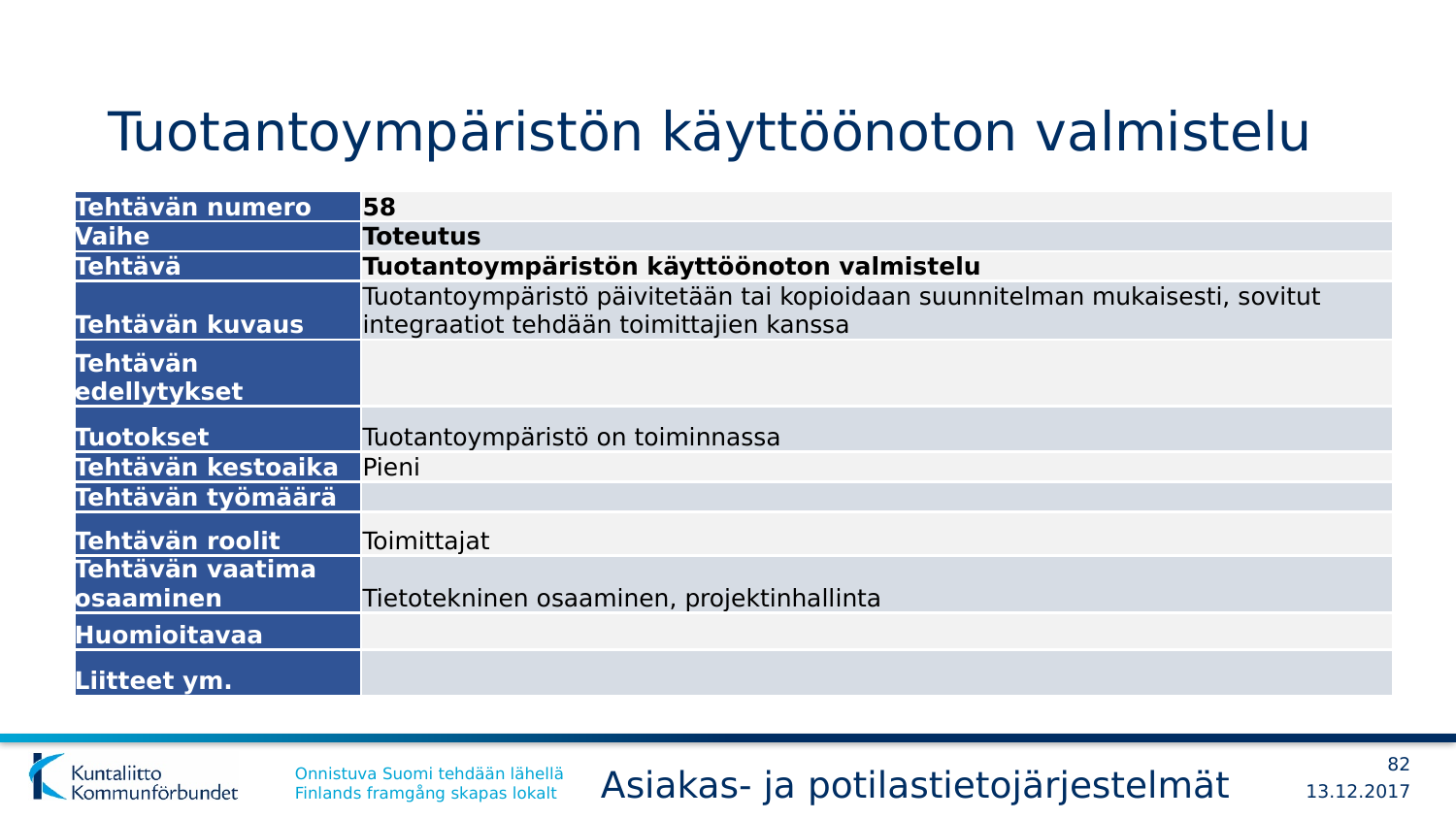

# Tuotantoympäristön käyttöönoton valmistelu
| Tehtävän numero | 58 |
| --- | --- |
| Vaihe | Toteutus |
| Tehtävä | Tuotantoympäristön käyttöönoton valmistelu |
| Tehtävän kuvaus | Tuotantoympäristö päivitetään tai kopioidaan suunnitelman mukaisesti, sovitut integraatiot tehdään toimittajien kanssa |
| Tehtävän edellytykset |  |
| Tuotokset | Tuotantoympäristö on toiminnassa |
| Tehtävän kestoaika | Pieni |
| Tehtävän työmäärä |  |
| Tehtävän roolit | Toimittajat |
| Tehtävän vaatima osaaminen | Tietotekninen osaaminen, projektinhallinta |
| Huomioitavaa |  |
| Liitteet ym. |  |
82
Asiakas- ja potilastietojärjestelmät
13.12.2017